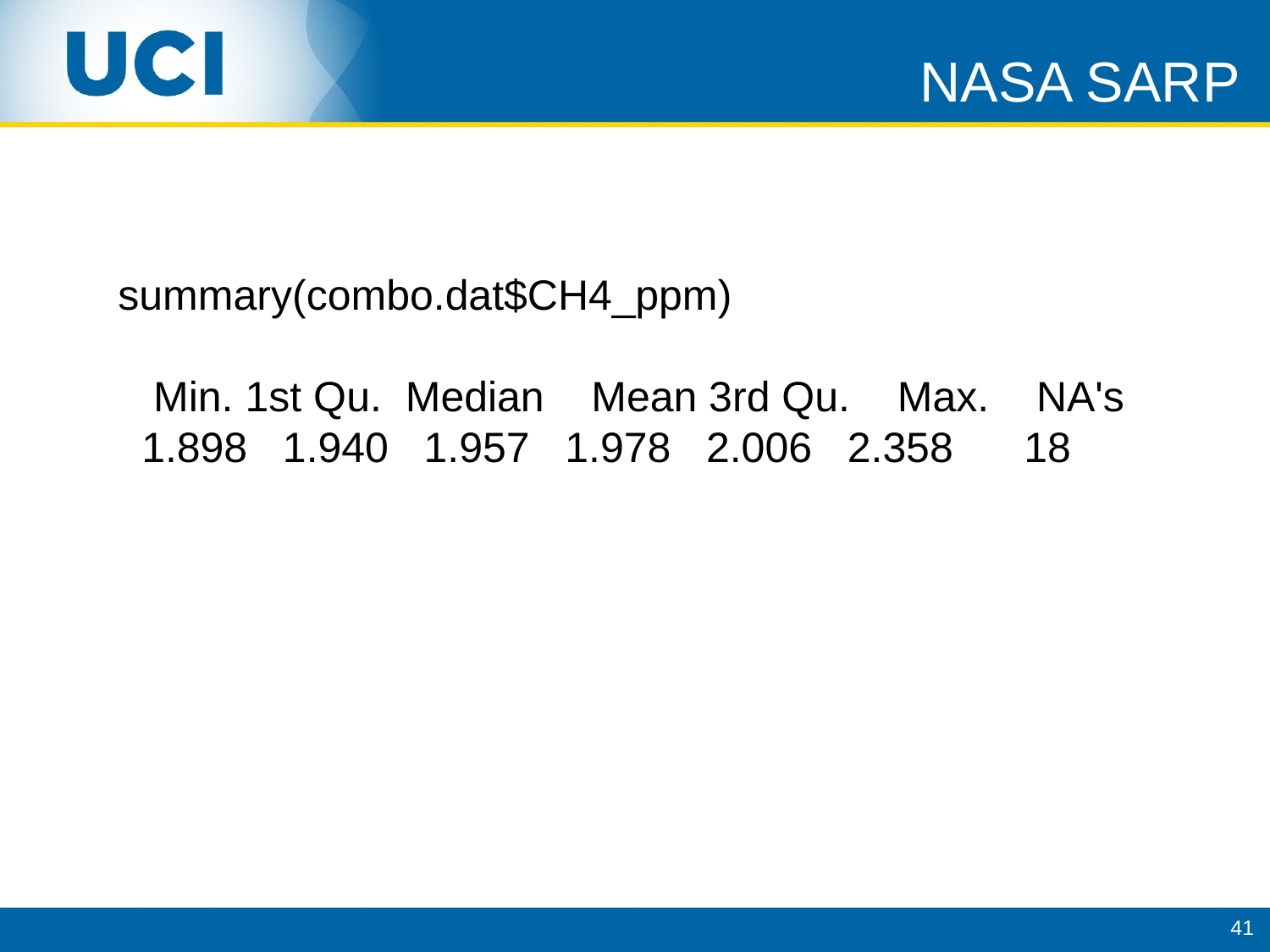

NASA SARP
summary(combo.dat$CH4_ppm)

   Min. 1st Qu.  Median    Mean 3rd Qu.    Max.    NA's
  1.898   1.940   1.957   1.978   2.006   2.358      18
41